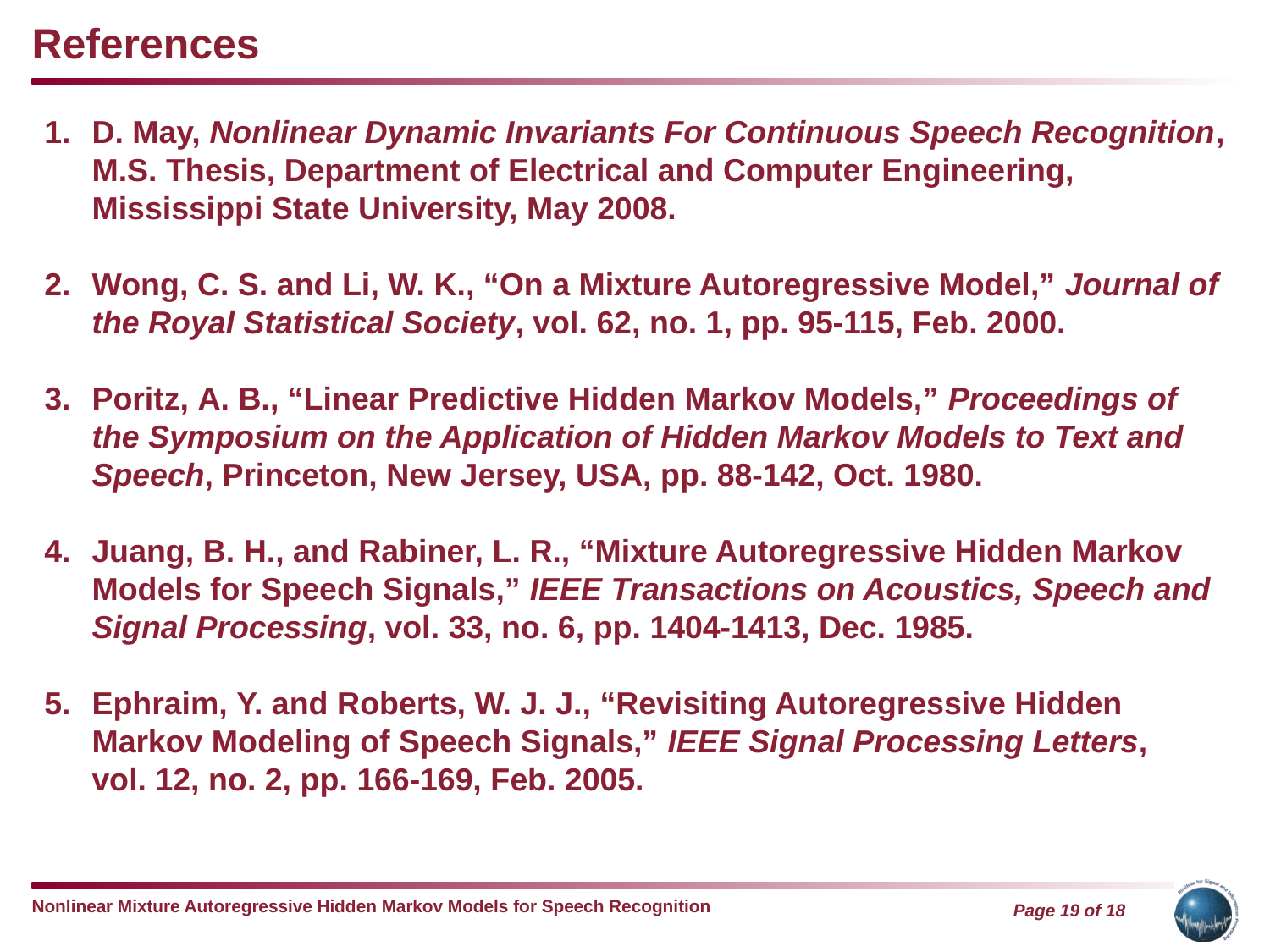

References
D. May, Nonlinear Dynamic Invariants For Continuous Speech Recognition, M.S. Thesis, Department of Electrical and Computer Engineering, Mississippi State University, May 2008.

Wong, C. S. and Li, W. K., “On a Mixture Autoregressive Model,” Journal of the Royal Statistical Society, vol. 62, no. 1, pp. 95‑115, Feb. 2000.

Poritz, A. B., “Linear Predictive Hidden Markov Models,” Proceedings of the Symposium on the Application of Hidden Markov Models to Text and Speech, Princeton, New Jersey, USA, pp. 88-142, Oct. 1980.

Juang, B. H., and Rabiner, L. R., “Mixture Autoregressive Hidden Markov Models for Speech Signals,” IEEE Transactions on Acoustics, Speech and Signal Processing, vol. 33, no. 6, pp. 1404-1413, Dec. 1985.

Ephraim, Y. and Roberts, W. J. J., “Revisiting Autoregressive Hidden Markov Modeling of Speech Signals,” IEEE Signal Processing Letters, vol. 12, no. 2, pp. 166-169, Feb. 2005.